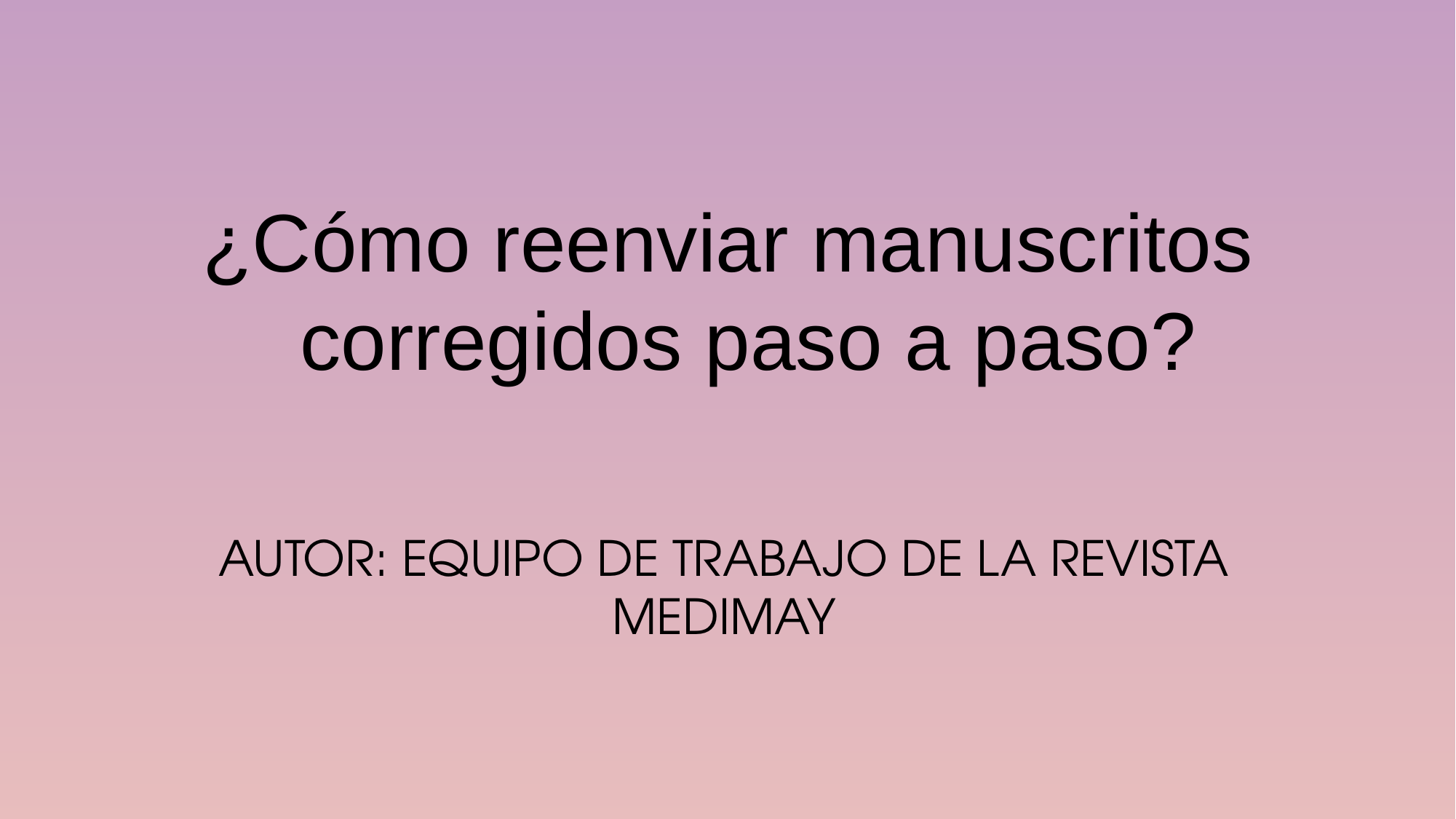

# ¿Cómo reenviar manuscritos corregidos paso a paso?
Autor: Equipo de trabajo de la revista medimay